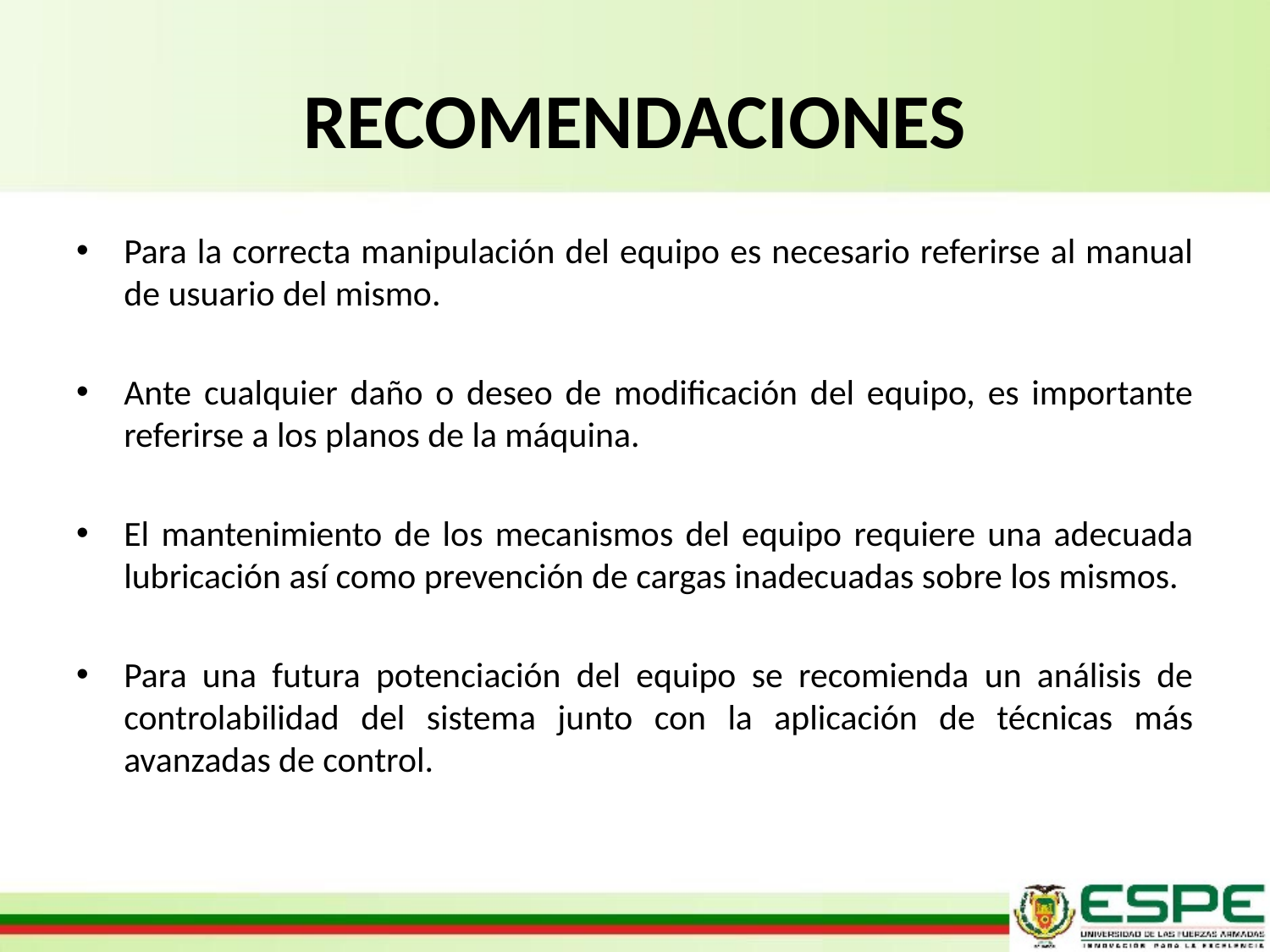

# RECOMENDACIONES
Para la correcta manipulación del equipo es necesario referirse al manual de usuario del mismo.

Ante cualquier daño o deseo de modificación del equipo, es importante referirse a los planos de la máquina.

El mantenimiento de los mecanismos del equipo requiere una adecuada lubricación así como prevención de cargas inadecuadas sobre los mismos.

Para una futura potenciación del equipo se recomienda un análisis de controlabilidad del sistema junto con la aplicación de técnicas más avanzadas de control.